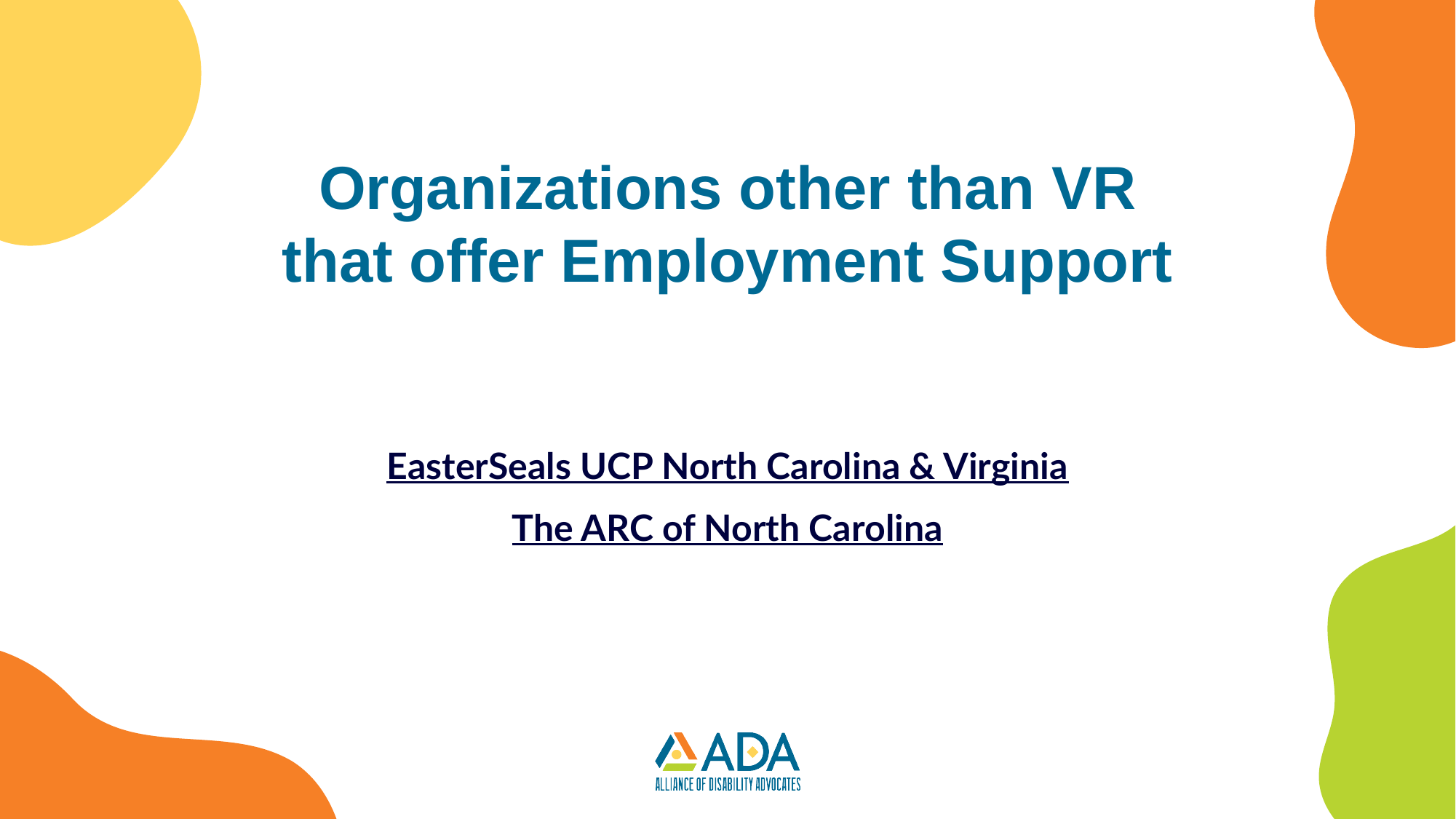

# Organizations other than VR that offer Employment Support
EasterSeals UCP North Carolina & Virginia
The ARC of North Carolina